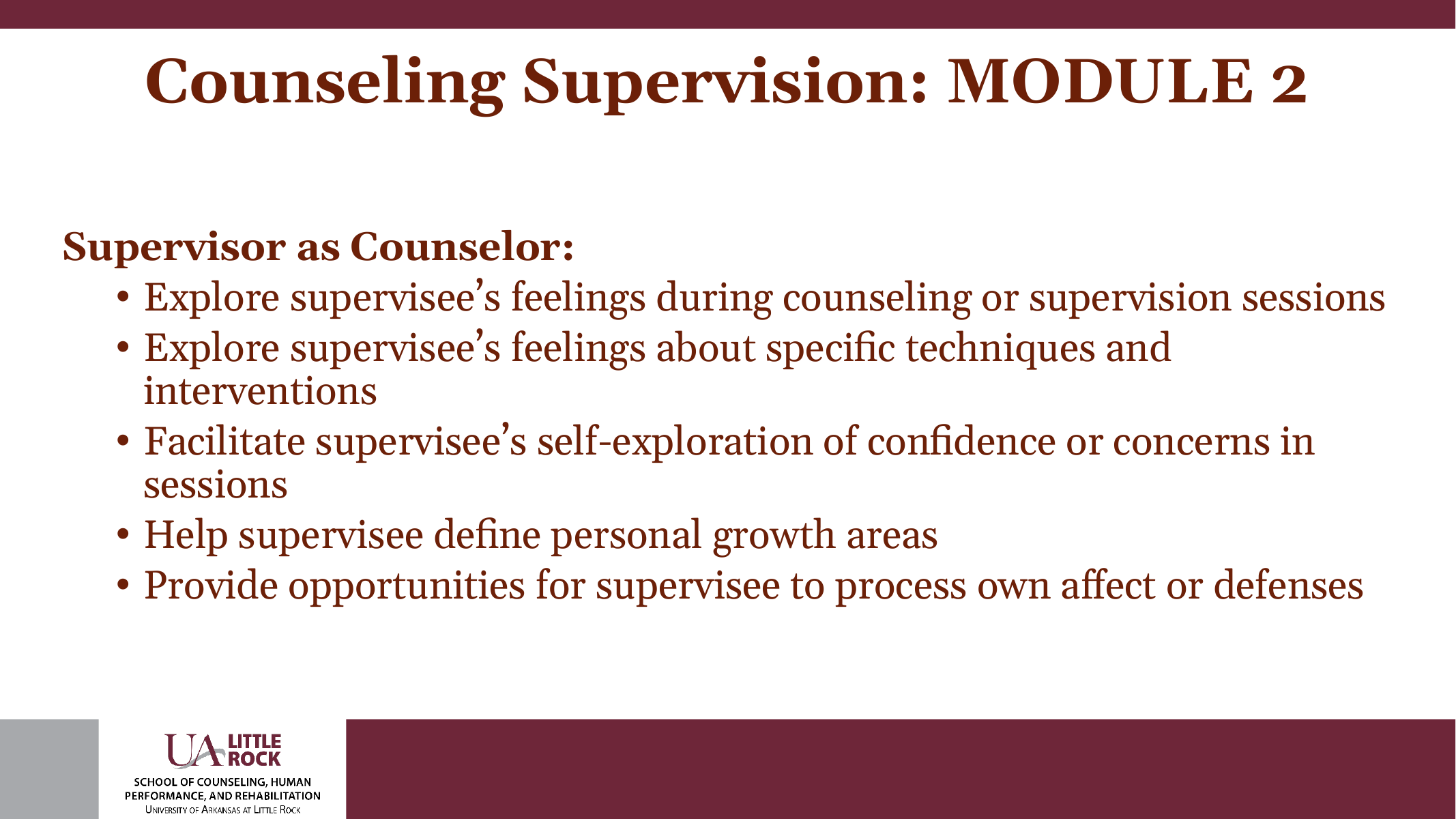

# Counseling Supervision: MODULE 2
Supervisor as Counselor:
Explore supervisee’s feelings during counseling or supervision sessions
Explore supervisee’s feelings about specific techniques and interventions
Facilitate supervisee’s self-exploration of confidence or concerns in sessions
Help supervisee define personal growth areas
Provide opportunities for supervisee to process own affect or defenses